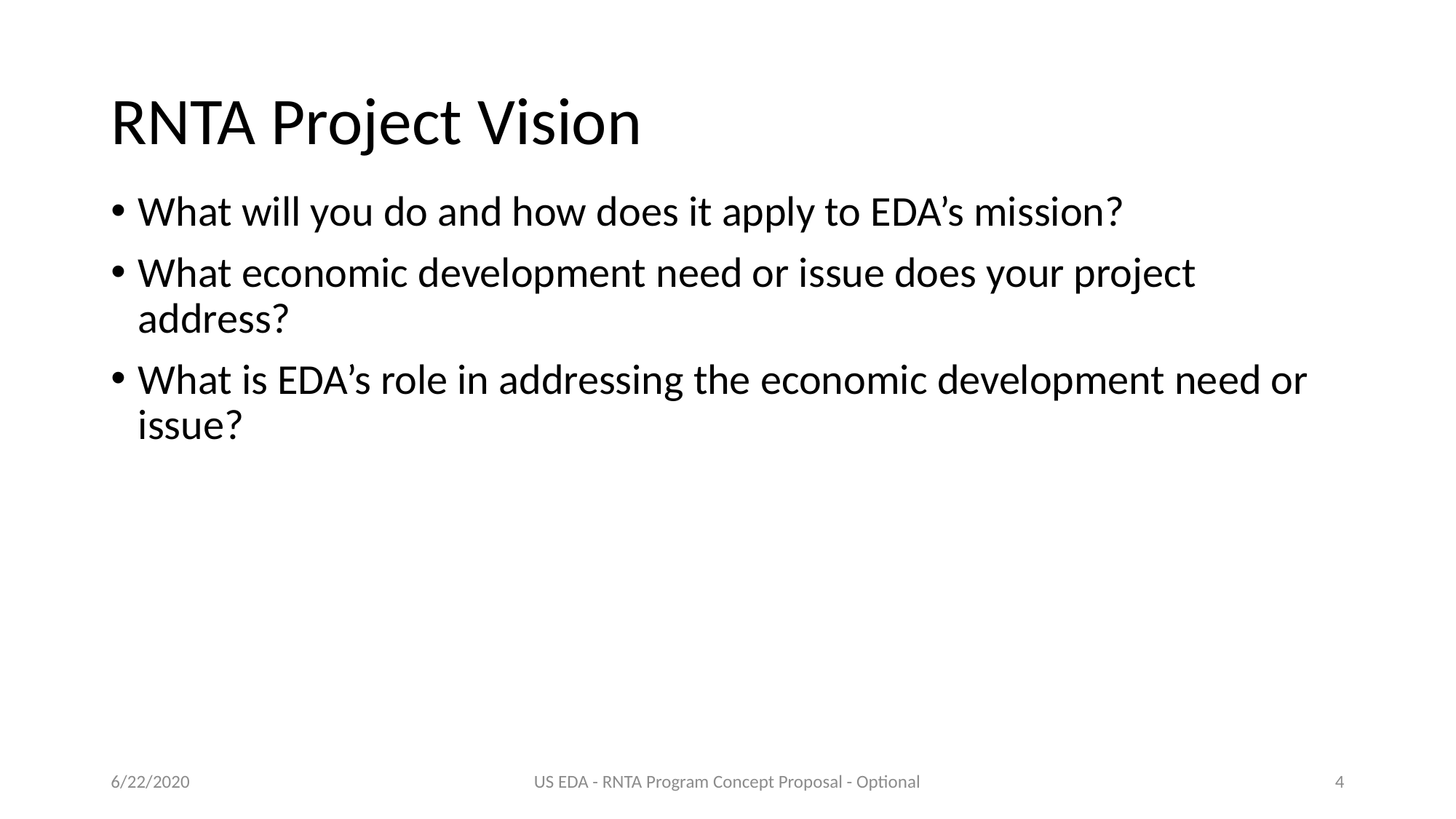

# RNTA Project Vision
What will you do and how does it apply to EDA’s mission?
What economic development need or issue does your project address?
What is EDA’s role in addressing the economic development need or issue?

6/22/2020
US EDA - RNTA Program Concept Proposal - Optional
4